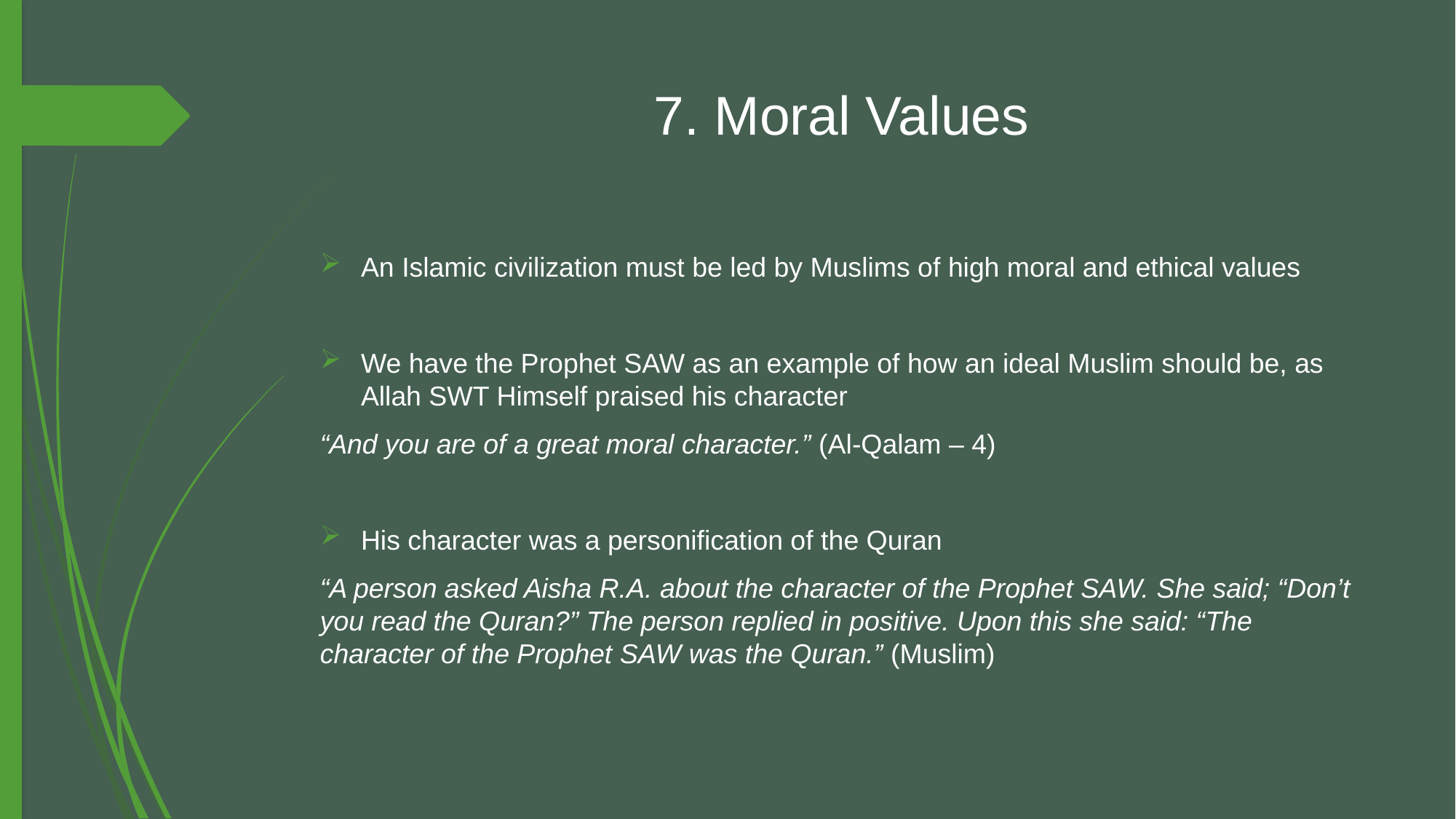

# 7. Moral Values
An Islamic civilization must be led by Muslims of high moral and ethical values

We have the Prophet SAW as an example of how an ideal Muslim should be, as Allah SWT Himself praised his character
“And you are of a great moral character.” (Al-Qalam – 4)

His character was a personification of the Quran
“A person asked Aisha R.A. about the character of the Prophet SAW. She said; “Don’t you read the Quran?” The person replied in positive. Upon this she said: “The character of the Prophet SAW was the Quran.” (Muslim)